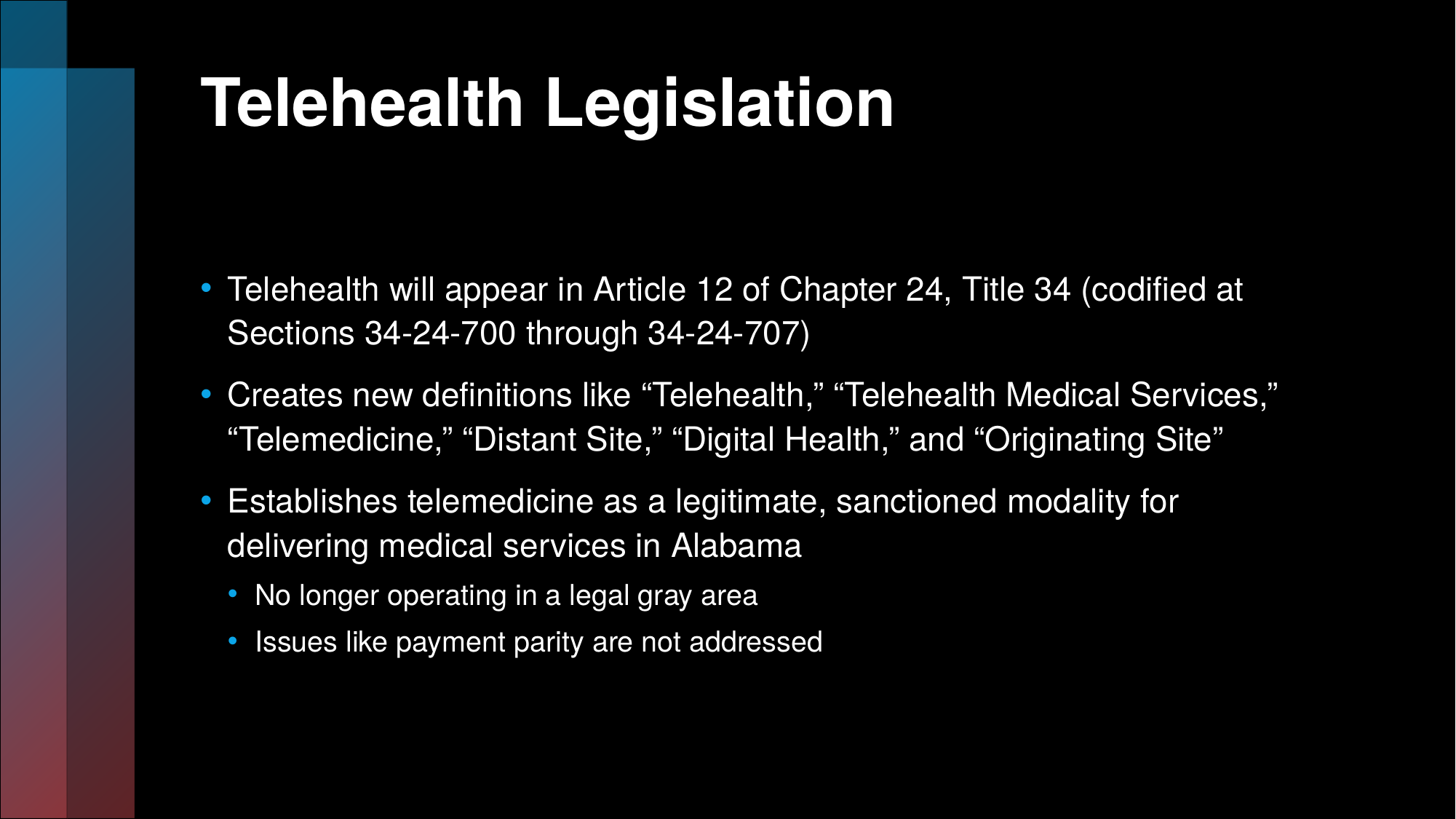

# Telehealth Legislation
Telehealth will appear in Article 12 of Chapter 24, Title 34 (codified at Sections 34-24-700 through 34-24-707)
Creates new definitions like “Telehealth,” “Telehealth Medical Services,” “Telemedicine,” “Distant Site,” “Digital Health,” and “Originating Site”
Establishes telemedicine as a legitimate, sanctioned modality for delivering medical services in Alabama
No longer operating in a legal gray area
Issues like payment parity are not addressed